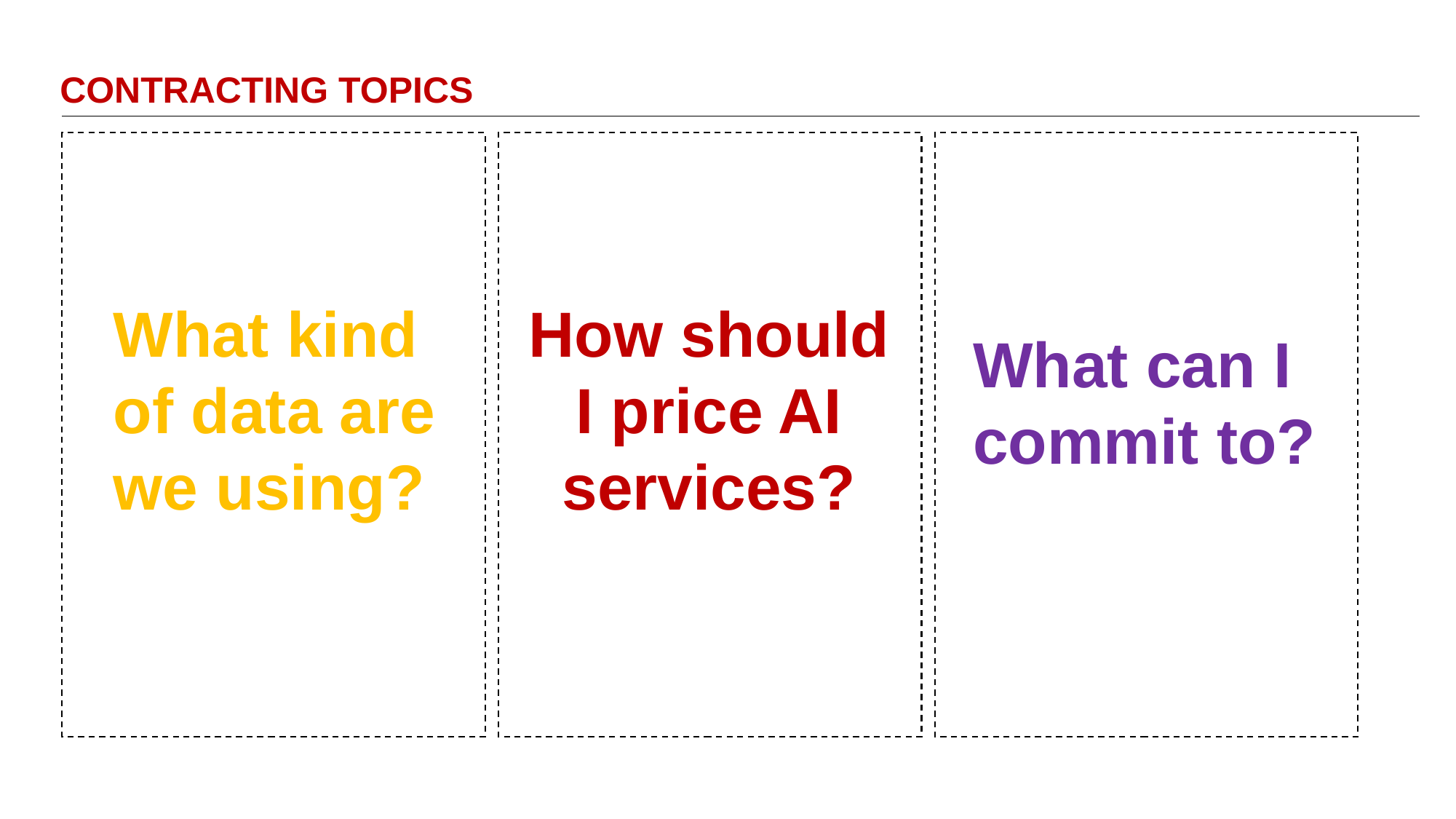

# CONTRACTING TOPICS

What kind of data are we using?

How should I price AI services?

What can I commit to?